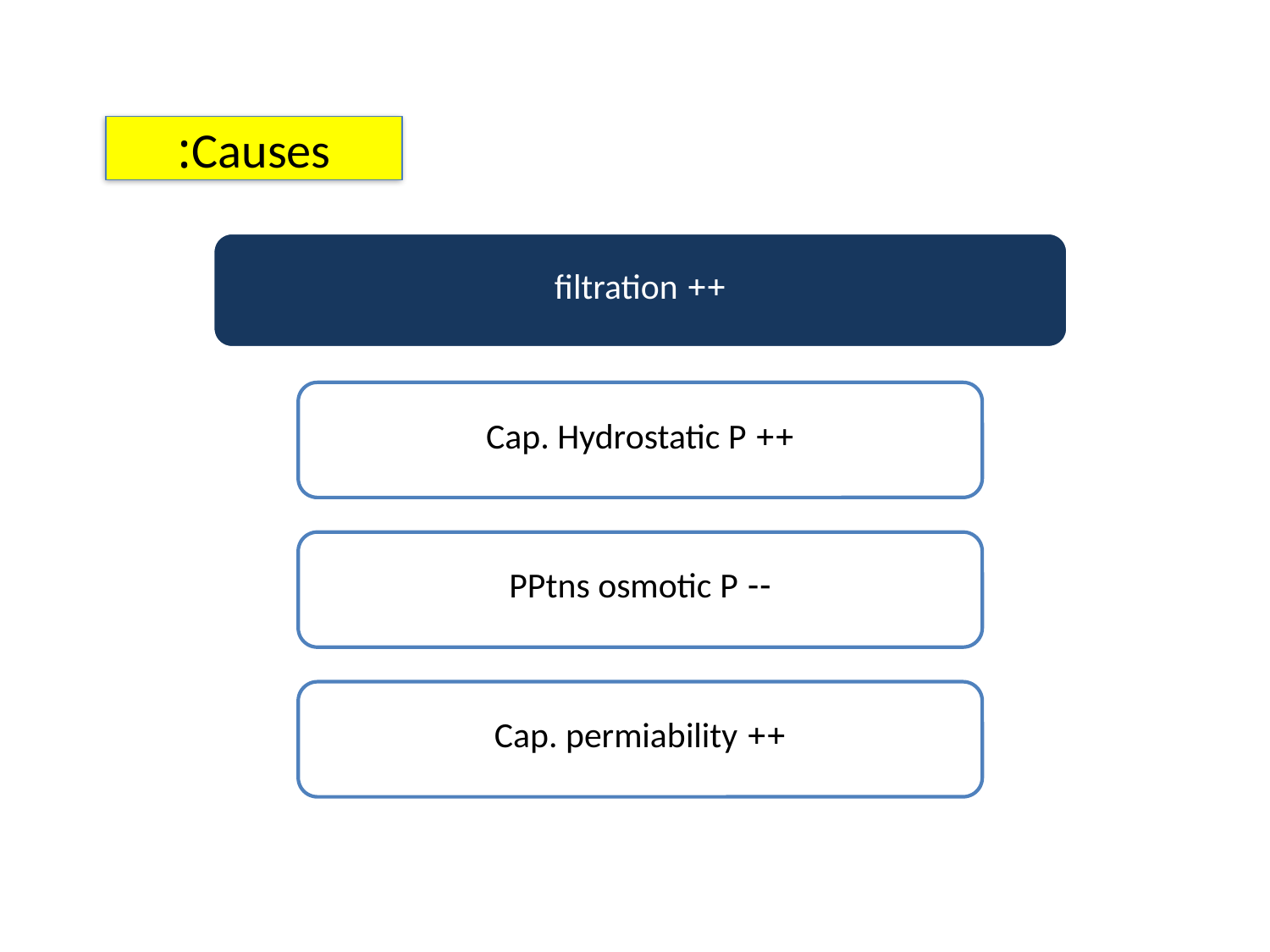

Causes:
++ Cap. Hydrostatic P
-- PPtns osmotic P